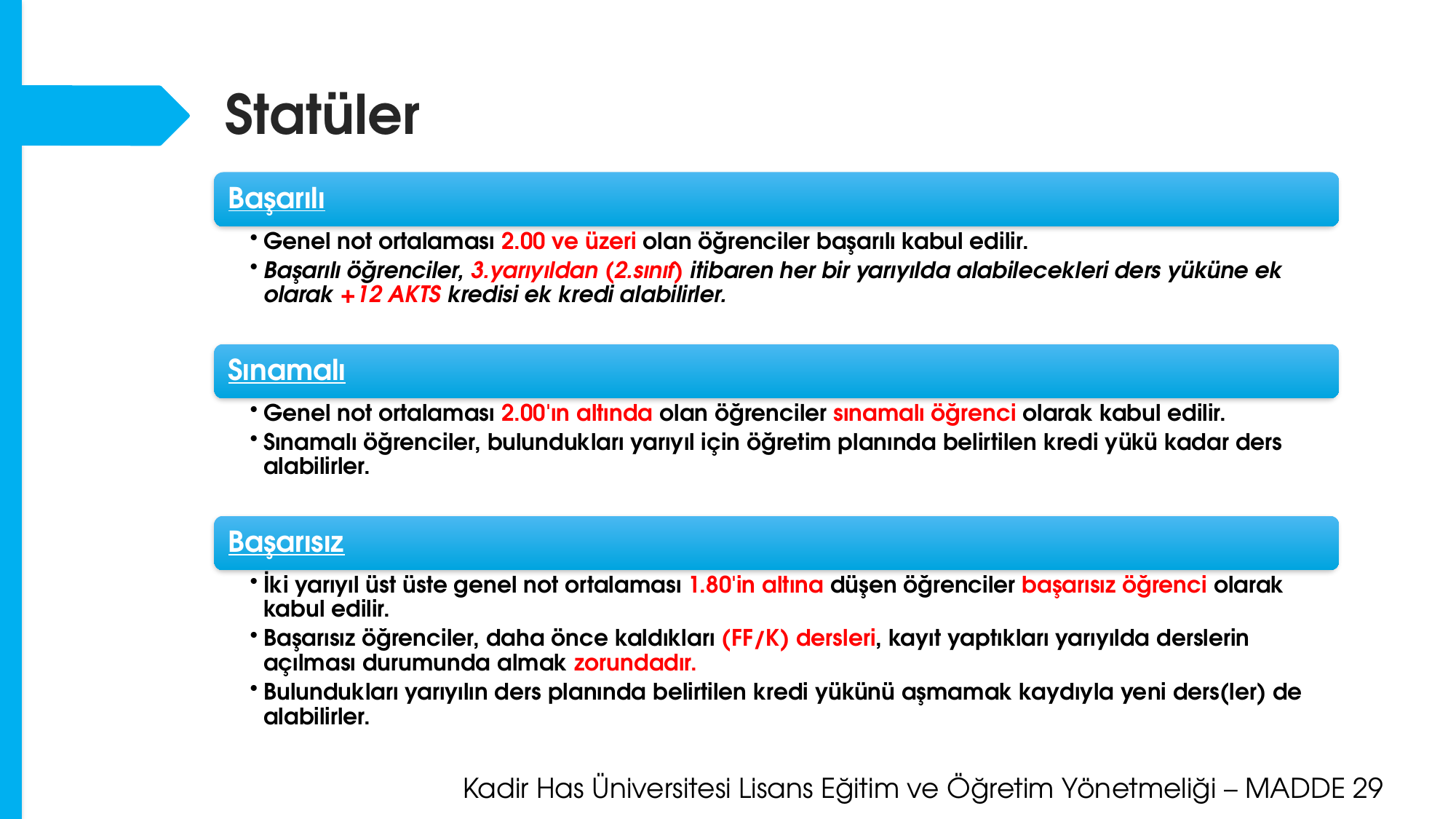

Statüler

Başarılı
Genel not ortalaması 2.00 ve üzeri olan öğrenciler başarılı kabul edilir.
Başarılı öğrenciler, 3.yarıyıldan (2.sınıf) itibaren her bir yarıyılda alabilecekleri ders yüküne ek olarak +12 AKTS kredisi ek kredi alabilirler.

Sınamalı
Genel not ortalaması 2.00'ın altında olan öğrenciler sınamalı öğrenci olarak kabul edilir.
Sınamalı öğrenciler, bulundukları yarıyıl için öğretim planında belirtilen kredi yükü kadar ders alabilirler.

Başarısız
İki yarıyıl üst üste genel not ortalaması 1.80'in altına düşen öğrenciler başarısız öğrenci olarak kabul edilir.
Başarısız öğrenciler, daha önce kaldıkları (FF/K) dersleri, kayıt yaptıkları yarıyılda derslerin açılması durumunda almak zorundadır.
Bulundukları yarıyılın ders planında belirtilen kredi yükünü aşmamak kaydıyla yeni ders(ler) de alabilirler.
Kadir Has Üniversitesi Lisans Eğitim ve Öğretim Yönetmeliği – MADDE 29